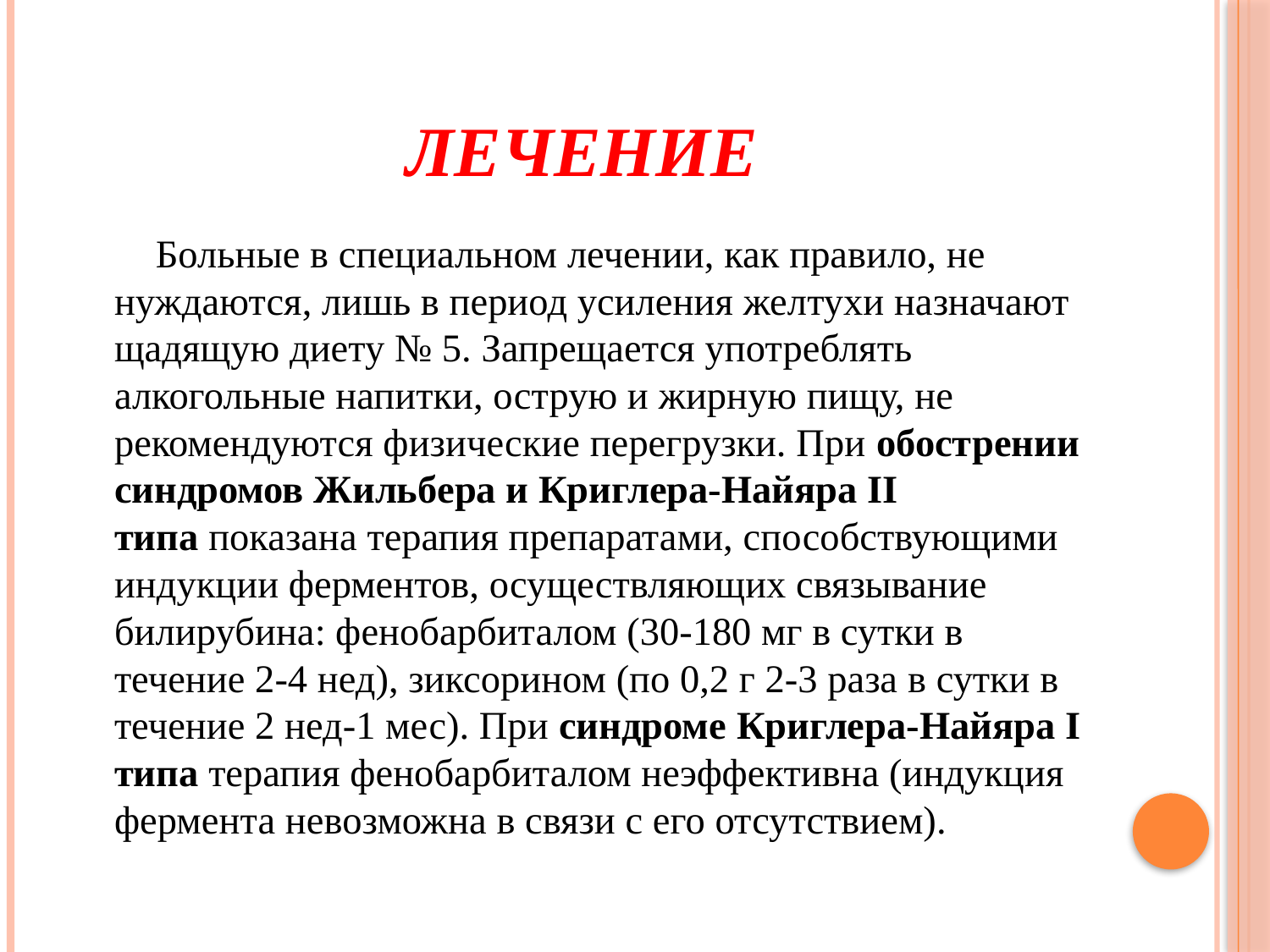

# Лечение
        Больные в специальном лечении, как правило, не нуждаются, лишь в период усиления желтухи назначают щадящую диету № 5. Запрещается употреблять алкогольные напитки, острую и жирную пищу, не рекомендуются физические перегрузки. При обострении синдромов Жильбера и Криглера-Найяра II типа показана терапия препаратами, способствующими индукции ферментов, осуществляющих связывание билирубина: фенобарбиталом (30-180 мг в сутки в течение 2-4 нед), зиксорином (по 0,2 г 2-3 раза в сутки в течение 2 нед-1 мес). При синдроме Криглера-Найяра I типа терапия фенобарбиталом неэффективна (индукция фермента невозможна в связи с его отсутствием).